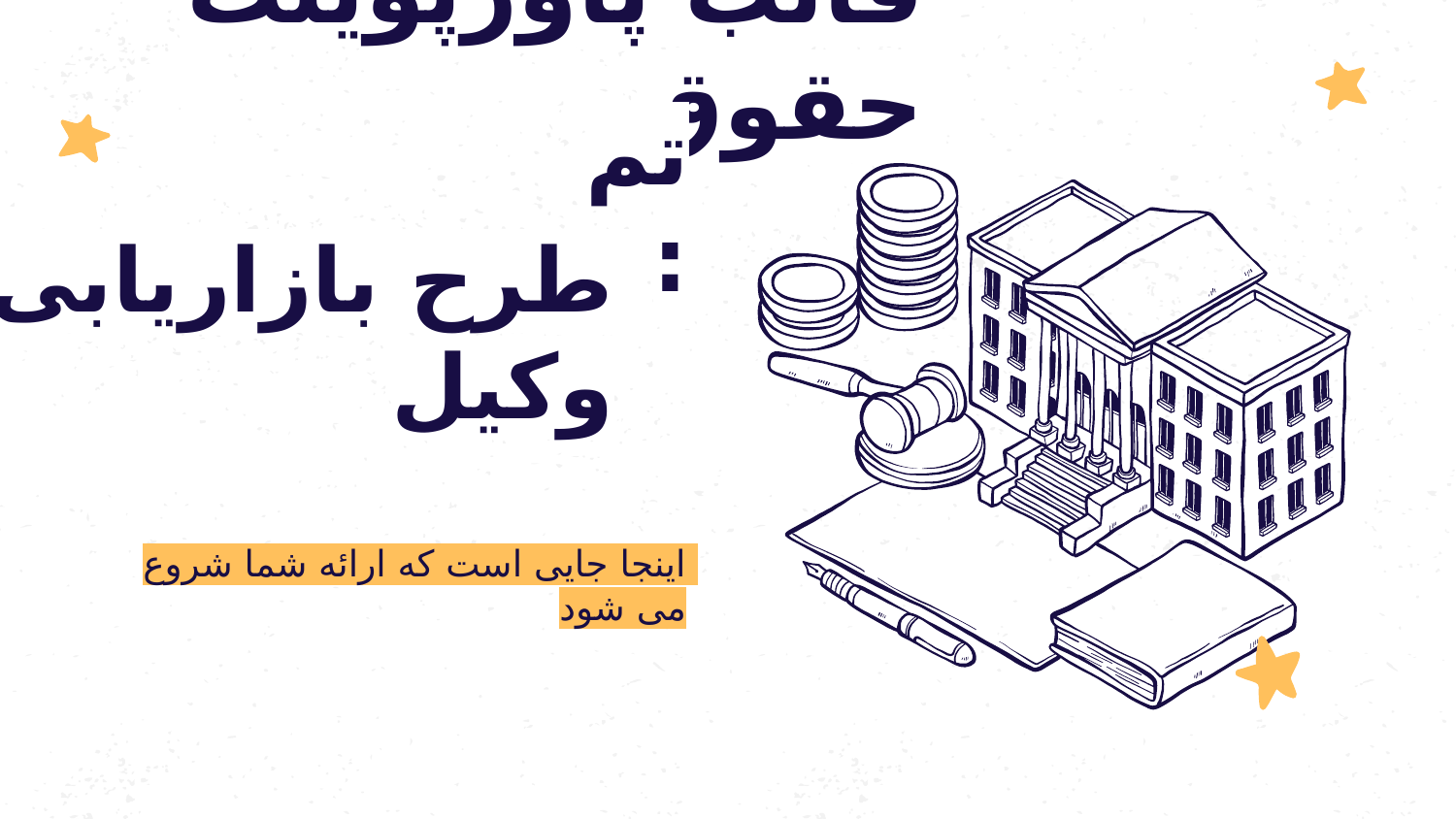

قالب پاورپوینت حقوق

تم:
# طرح بازاریابی وکیل
اینجا جایی است که ارائه شما شروع می شود